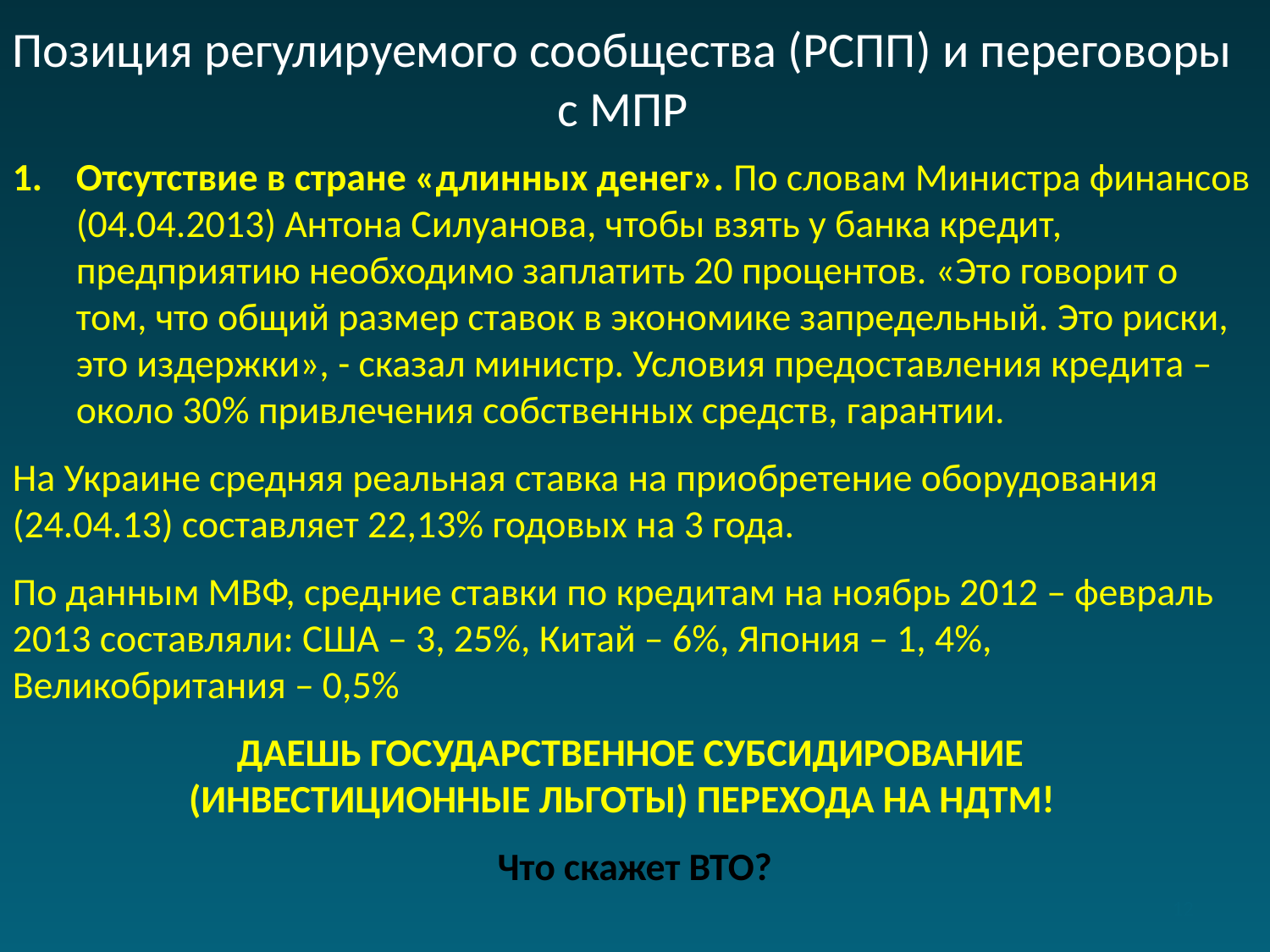

Позиция регулируемого сообщества (РСПП) и переговоры с МПР
Отсутствие в стране «длинных денег». По словам Министра финансов (04.04.2013) Антона Силуанова, чтобы взять у банка кредит, предприятию необходимо заплатить 20 процентов. «Это говорит о том, что общий размер ставок в экономике запредельный. Это риски, это издержки», - сказал министр. Условия предоставления кредита – около 30% привлечения собственных средств, гарантии.
На Украине средняя реальная ставка на приобретение оборудования (24.04.13) составляет 22,13% годовых на 3 года.
По данным МВФ, средние ставки по кредитам на ноябрь 2012 – февраль 2013 составляли: США – 3, 25%, Китай – 6%, Япония – 1, 4%, Великобритания – 0,5%
ДАЕШЬ ГОСУДАРСТВЕННОЕ СУБСИДИРОВАНИЕ
(ИНВЕСТИЦИОННЫЕ ЛЬГОТЫ) ПЕРЕХОДА НА НДТМ!
Что скажет ВТО?
12